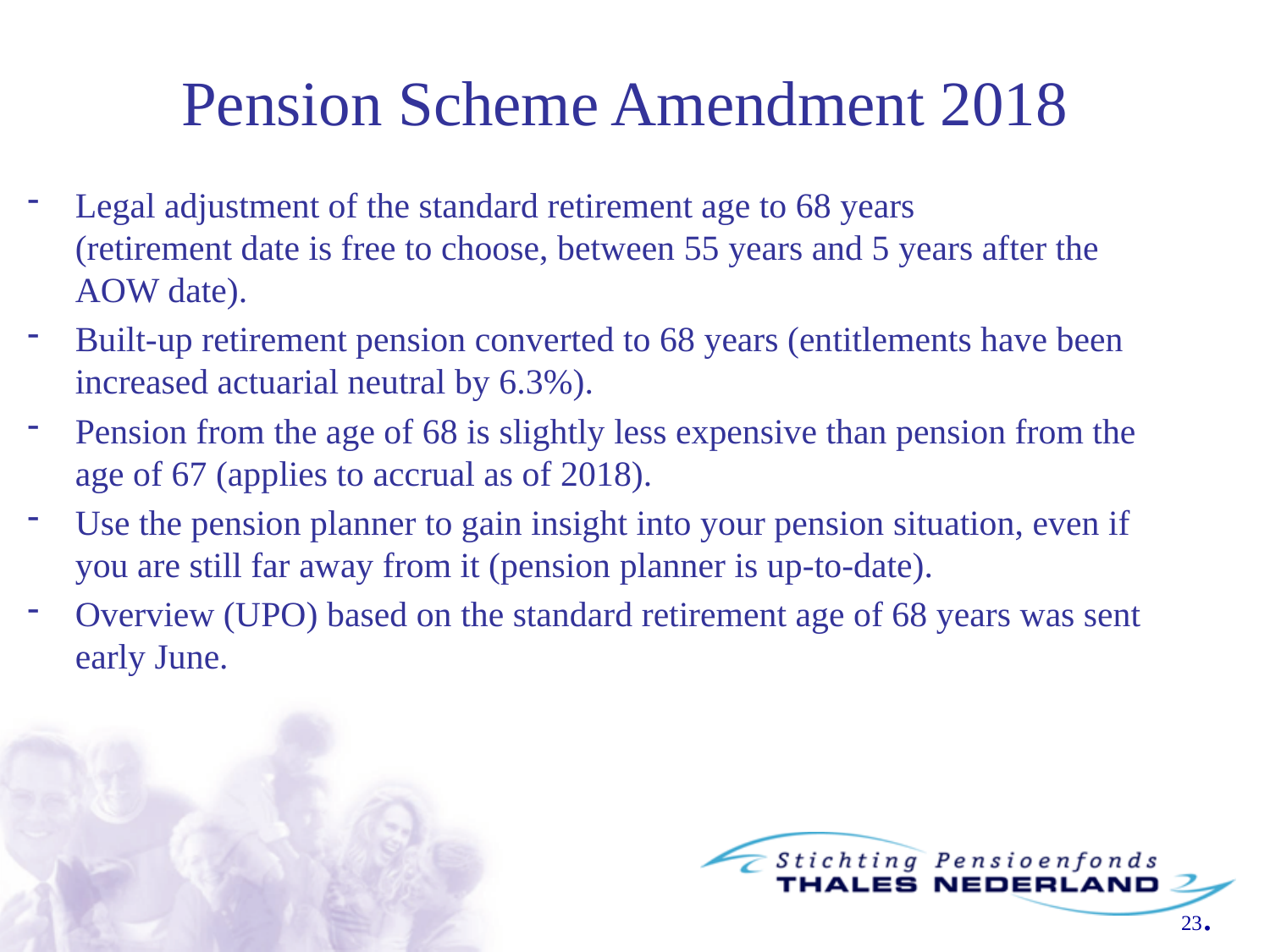

# Pension Scheme Amendment 2018
Legal adjustment of the standard retirement age to 68 years
(retirement date is free to choose, between 55 years and 5 years after the AOW date).
Built-up retirement pension converted to 68 years (entitlements have been increased actuarial neutral by 6.3%).
Pension from the age of 68 is slightly less expensive than pension from the age of 67 (applies to accrual as of 2018).
Use the pension planner to gain insight into your pension situation, even if you are still far away from it (pension planner is up-to-date).
Overview (UPO) based on the standard retirement age of 68 years was sent  early June.